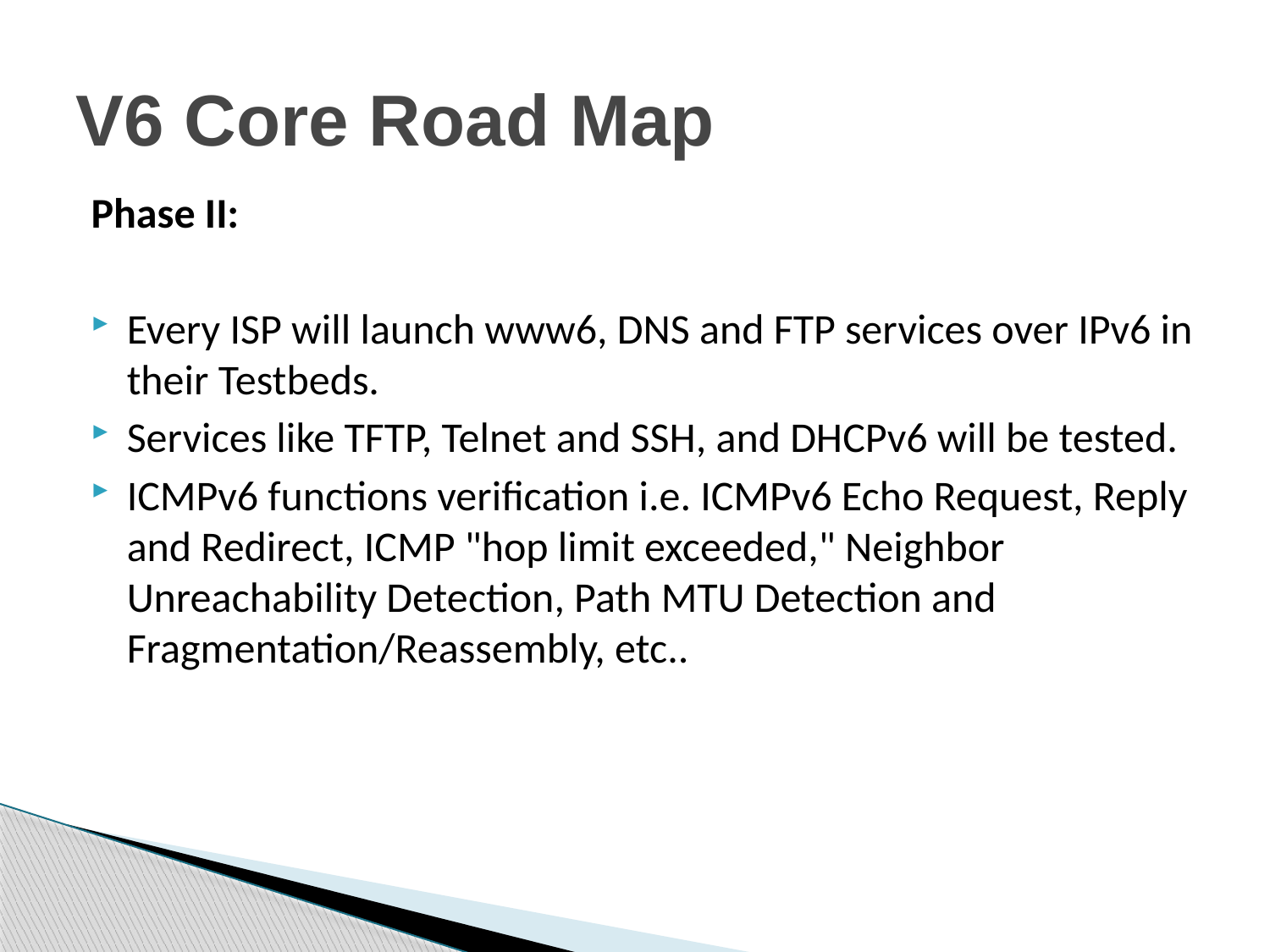

# V6 Core Road Map
Phase II:

Every ISP will launch www6, DNS and FTP services over IPv6 in their Testbeds.
Services like TFTP, Telnet and SSH, and DHCPv6 will be tested.
ICMPv6 functions verification i.e. ICMPv6 Echo Request, Reply and Redirect, ICMP "hop limit exceeded," Neighbor Unreachability Detection, Path MTU Detection and Fragmentation/Reassembly, etc..